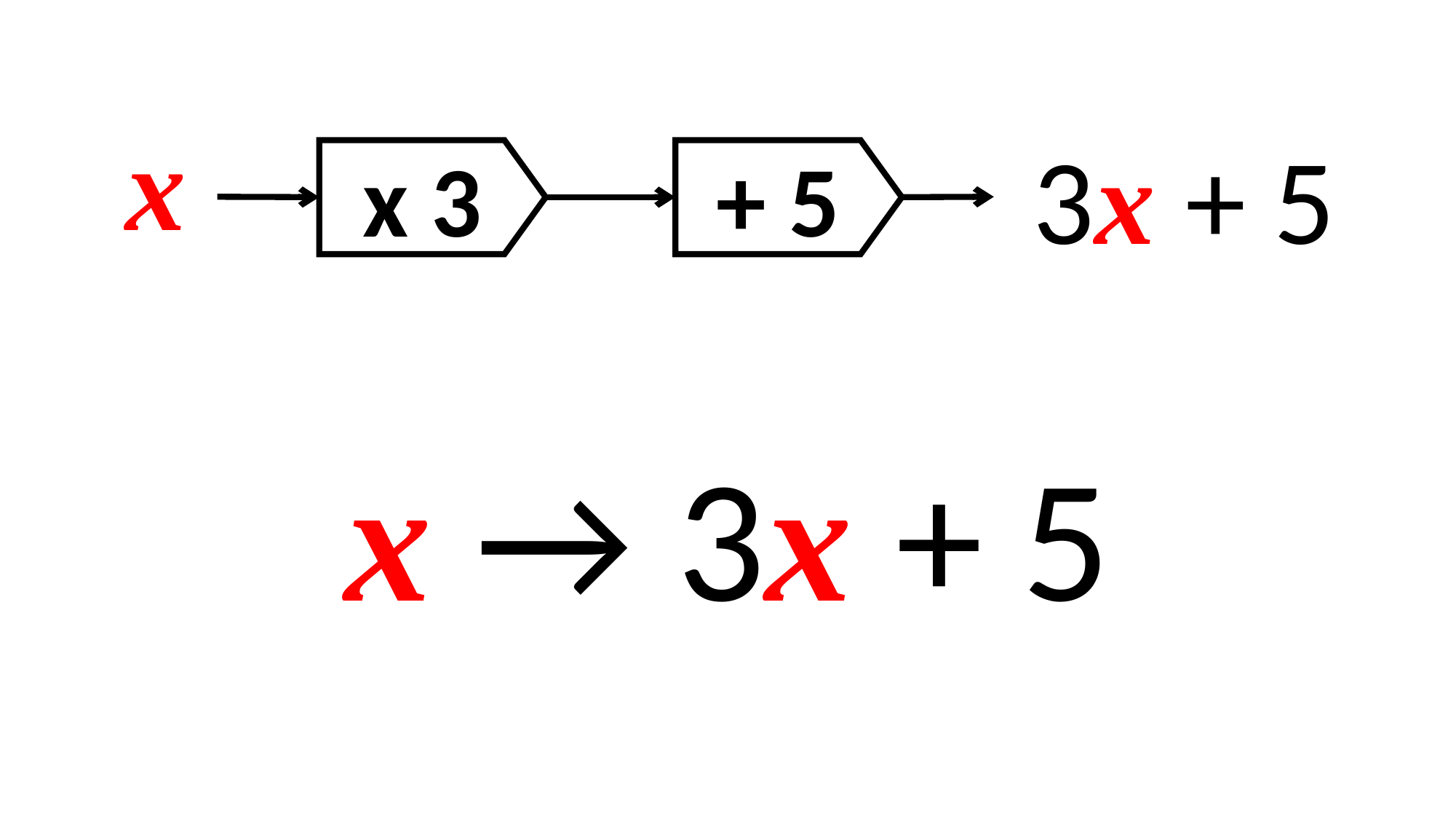

x
x 3
+ 5
3x + 5
x → 3x + 5